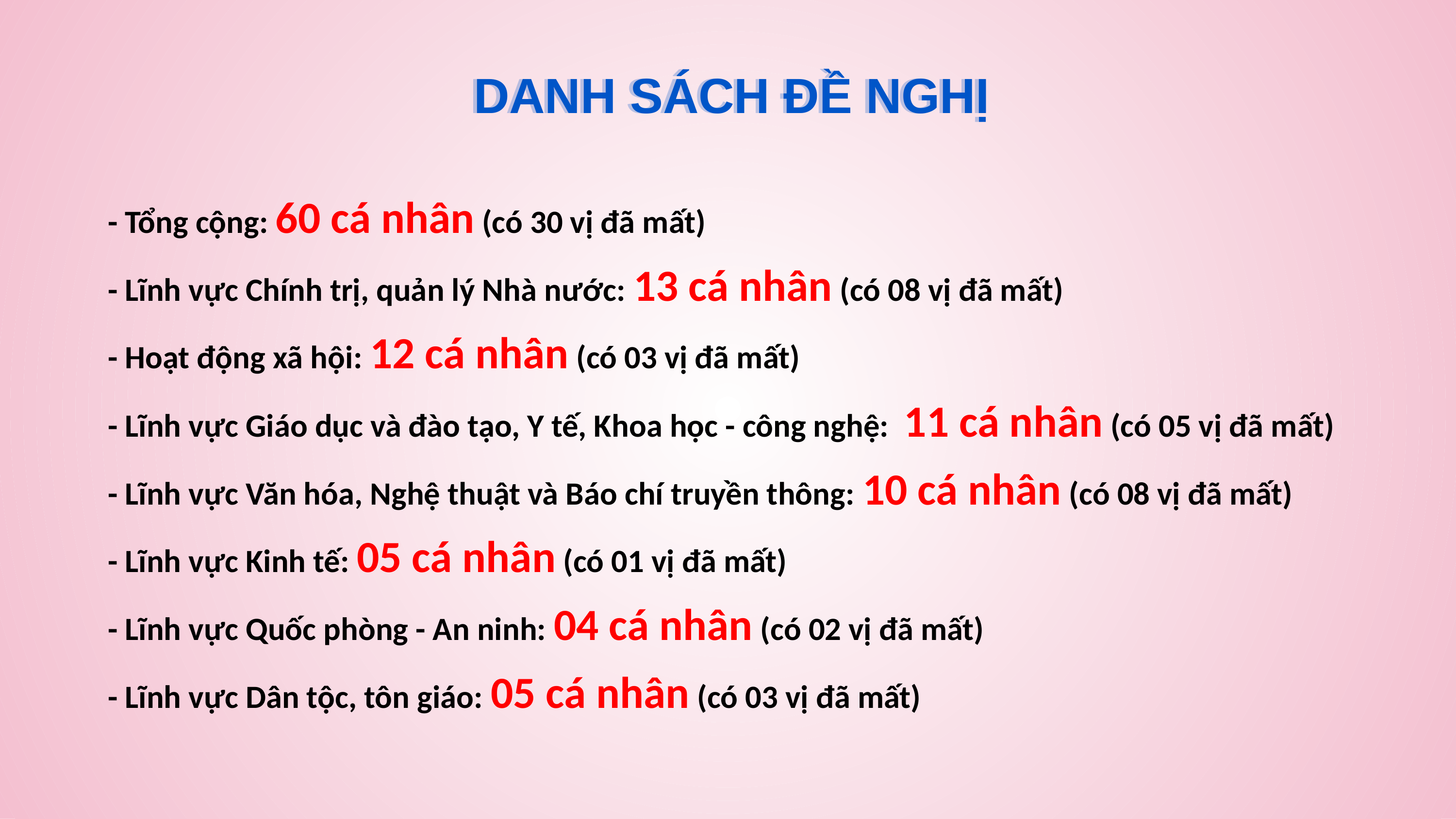

DANH SÁCH ĐỀ NGHỊ
DANH SÁCH ĐỀ NGHỊ
- Tổng cộng: 60 cá nhân (có 30 vị đã mất)

- Lĩnh vực Chính trị, quản lý Nhà nước: 13 cá nhân (có 08 vị đã mất)

- Hoạt động xã hội: 12 cá nhân (có 03 vị đã mất)

- Lĩnh vực Giáo dục và đào tạo, Y tế, Khoa học - công nghệ:  11 cá nhân (có 05 vị đã mất)

- Lĩnh vực Văn hóa, Nghệ thuật và Báo chí truyền thông: 10 cá nhân (có 08 vị đã mất)

- Lĩnh vực Kinh tế: 05 cá nhân (có 01 vị đã mất)

- Lĩnh vực Quốc phòng - An ninh: 04 cá nhân (có 02 vị đã mất)

- Lĩnh vực Dân tộc, tôn giáo: 05 cá nhân (có 03 vị đã mất)